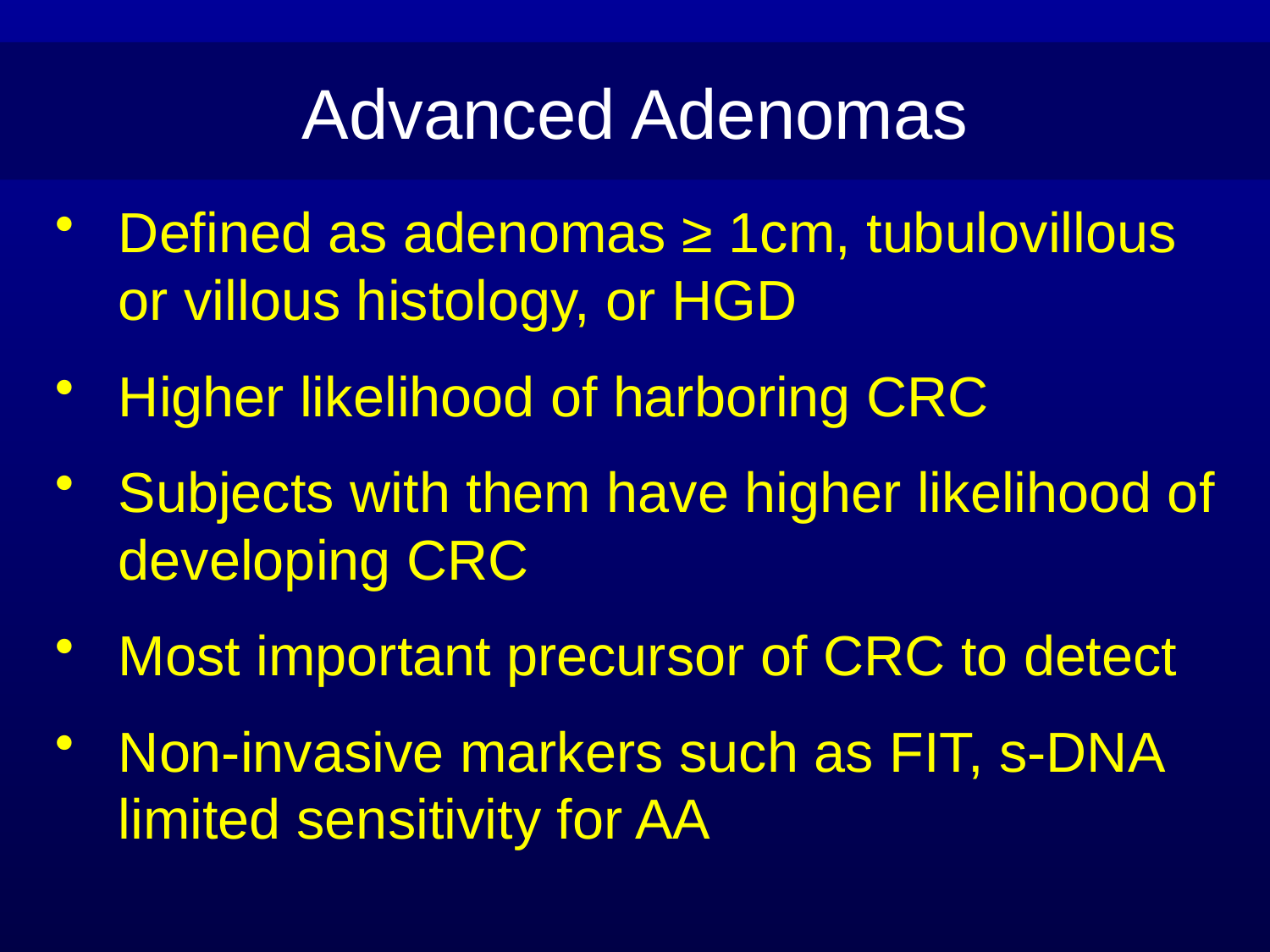

Advanced Adenomas
Defined as adenomas ≥ 1cm, tubulovillous or villous histology, or HGD
Higher likelihood of harboring CRC
Subjects with them have higher likelihood of developing CRC
Most important precursor of CRC to detect
Non-invasive markers such as FIT, s-DNA limited sensitivity for AA